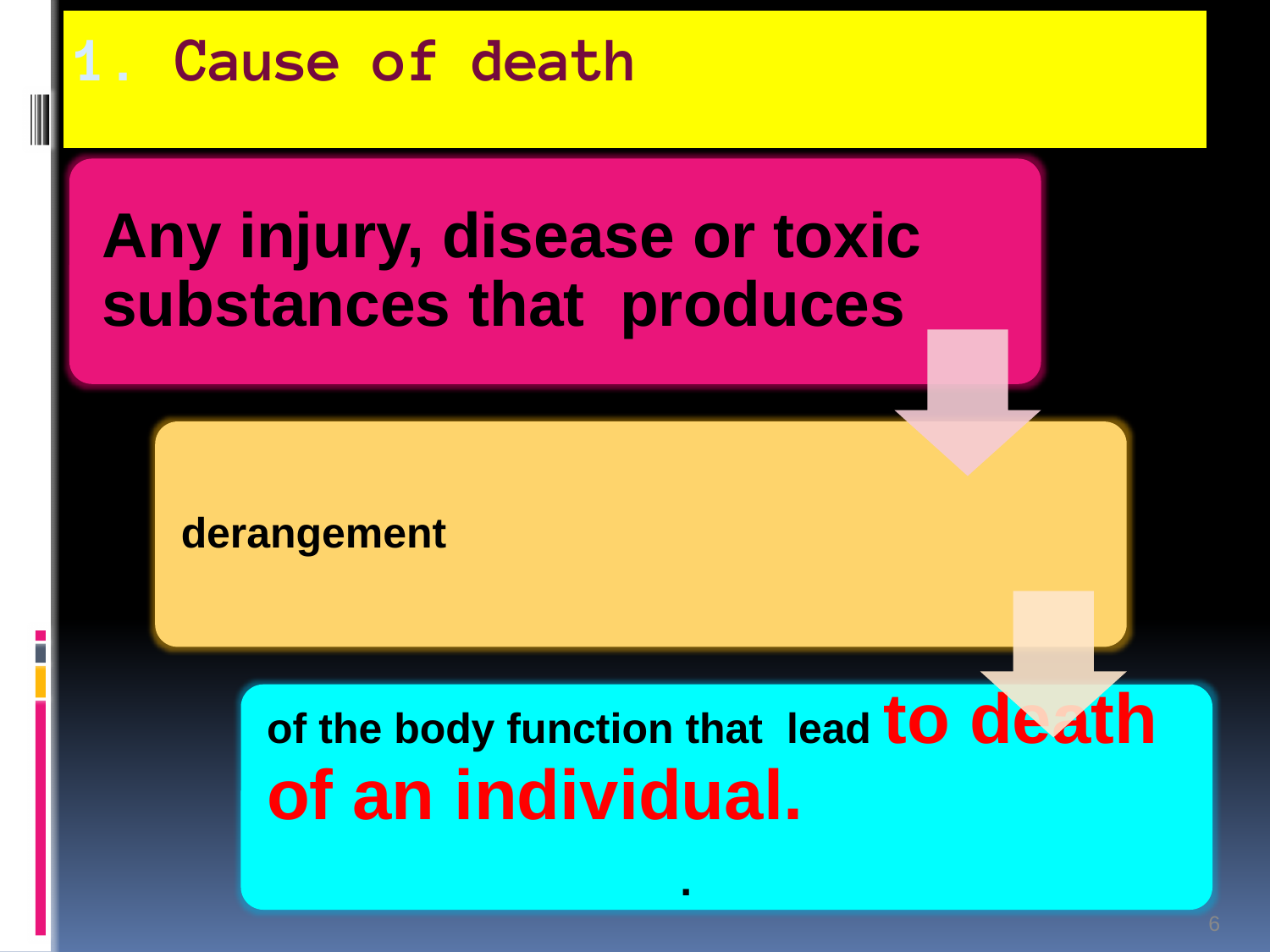

# 1. Cause of death
Any injury, disease or toxic substances that  produces
derangement
of the body function that  lead to death of an individual.                                         .

6